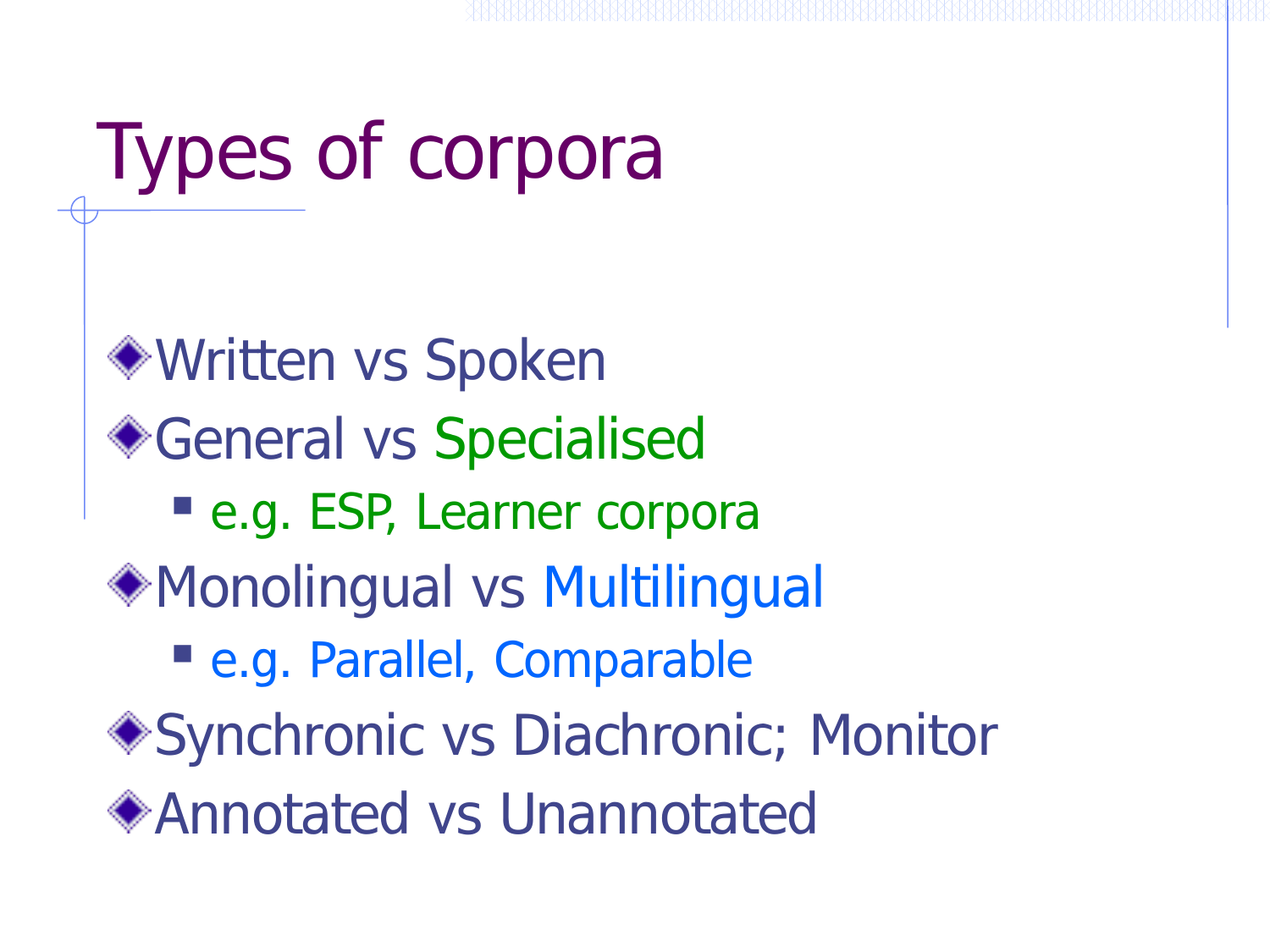

# Types of corpora
Written vs Spoken
General vs Specialised
e.g. ESP, Learner corpora
Monolingual vs Multilingual
e.g. Parallel, Comparable
Synchronic vs Diachronic; Monitor
Annotated vs Unannotated